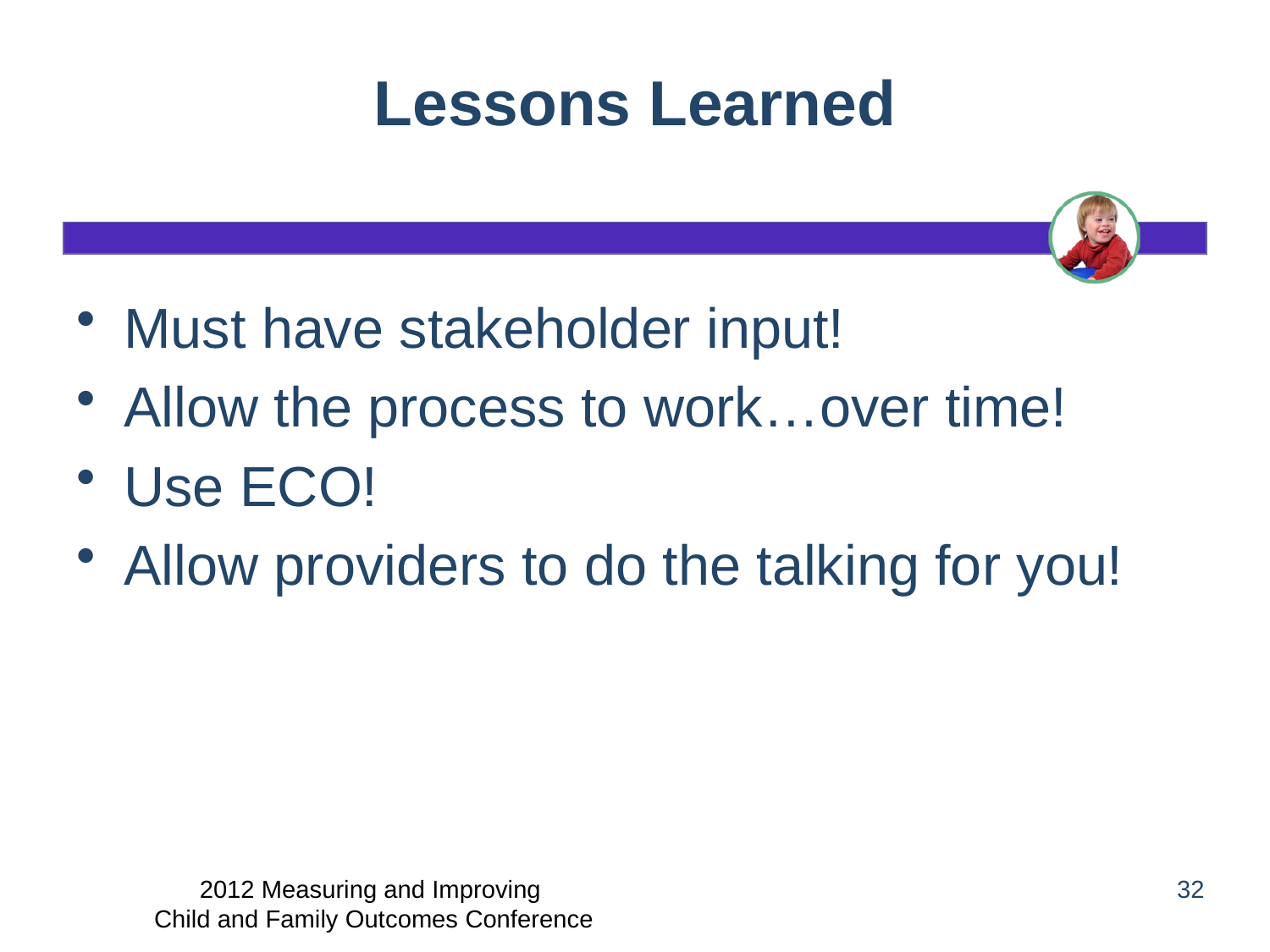

# Lessons Learned
Must have stakeholder input!
Allow the process to work…over time!
Use ECO!
Allow providers to do the talking for you!

2012 Measuring and Improving
 Child and Family Outcomes Conference
32